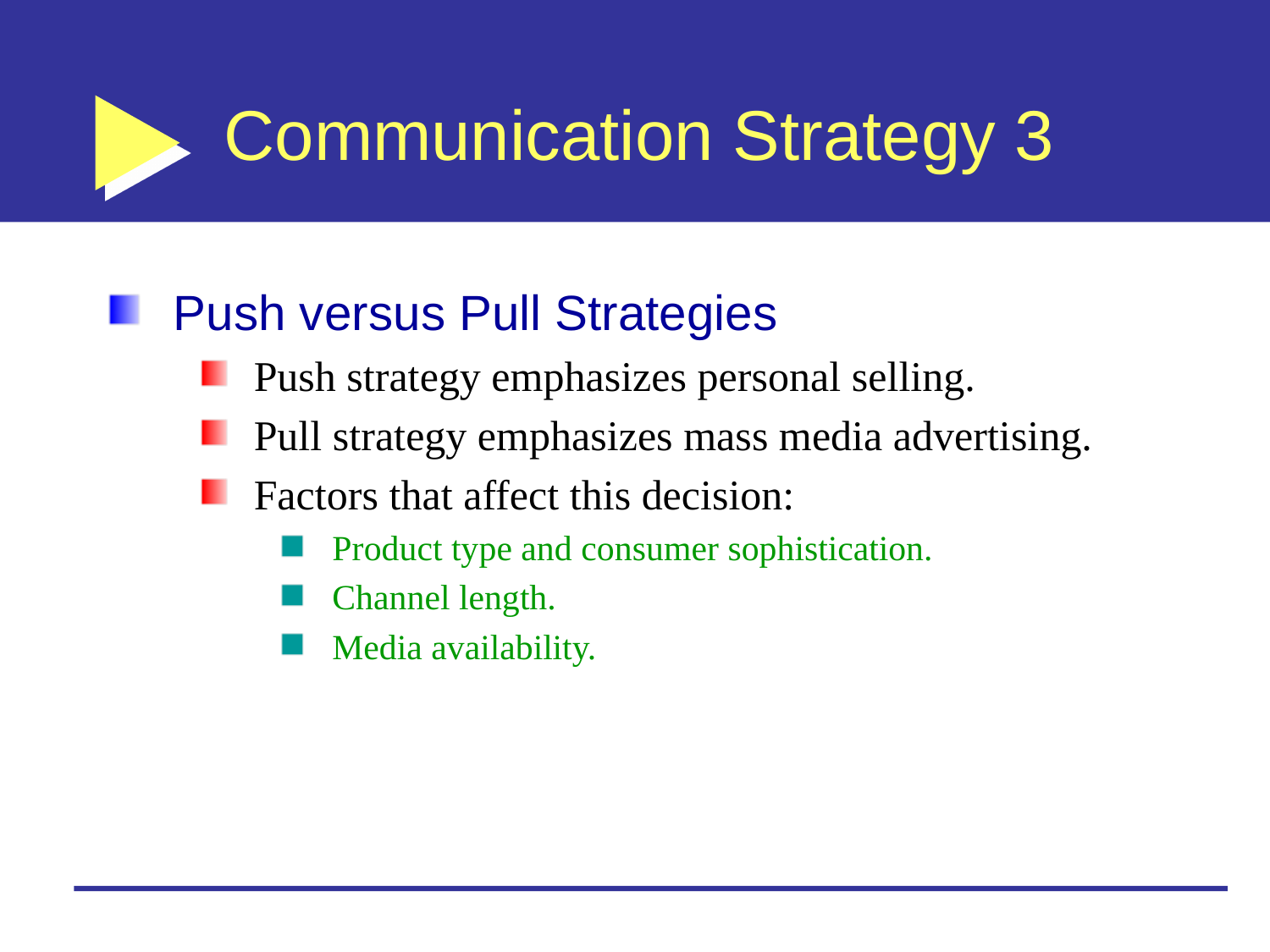

# Communication Strategy 3
Push versus Pull Strategies
Push strategy emphasizes personal selling.
Pull strategy emphasizes mass media advertising.
Factors that affect this decision:
Product type and consumer sophistication.
Channel length.
Media availability.